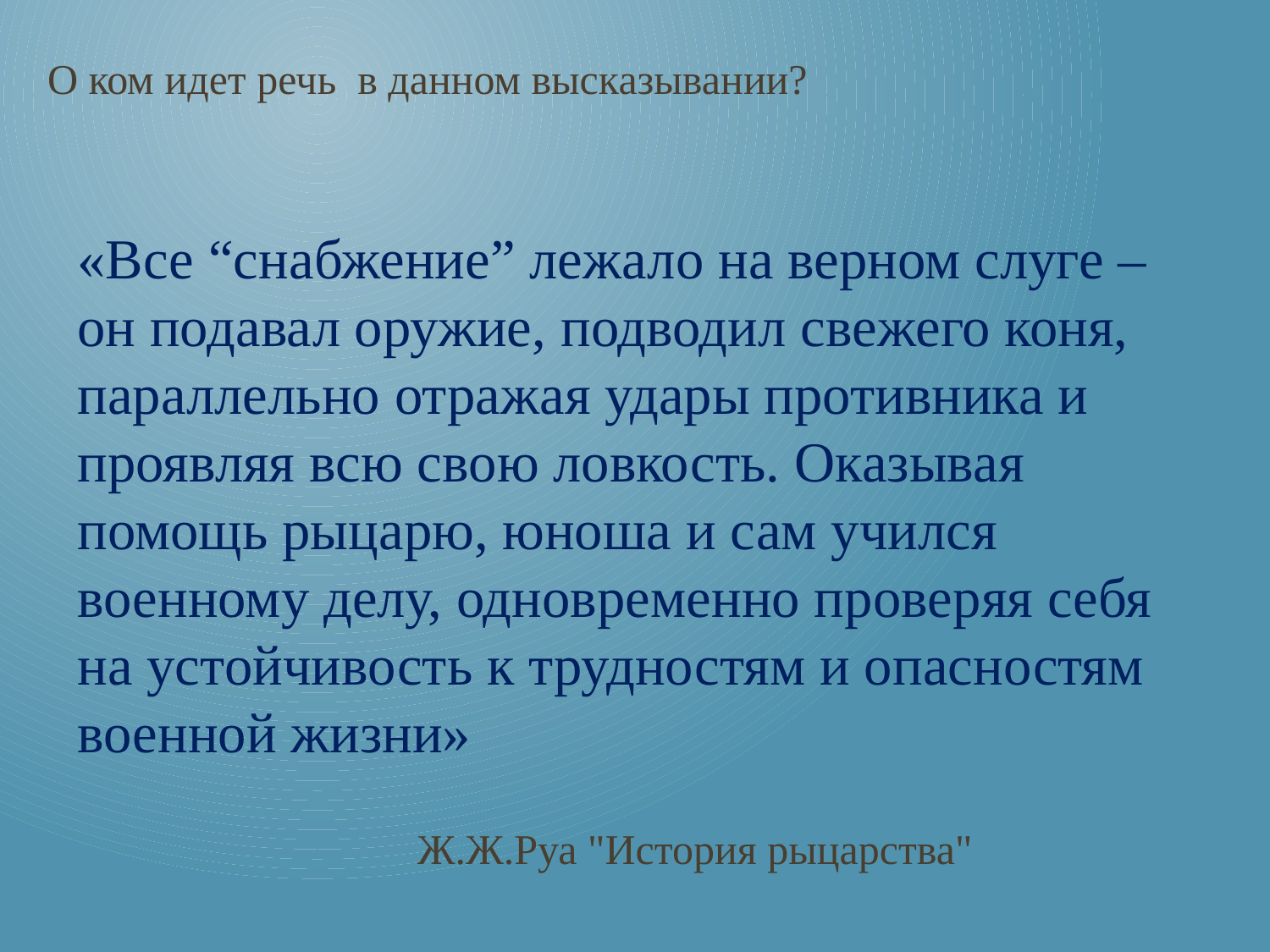

О ком идет речь  в данном высказывании?

«Все “снабжение” лежало на верном слуге – он подавал оружие, подводил свежего коня, параллельно отражая удары противника и проявляя всю свою ловкость. Оказывая помощь рыцарю, юноша и сам учился военному делу, одновременно проверяя себя на устойчивость к трудностям и опасностям военной жизни»
Ж.Ж.Руа "История рыцарства"